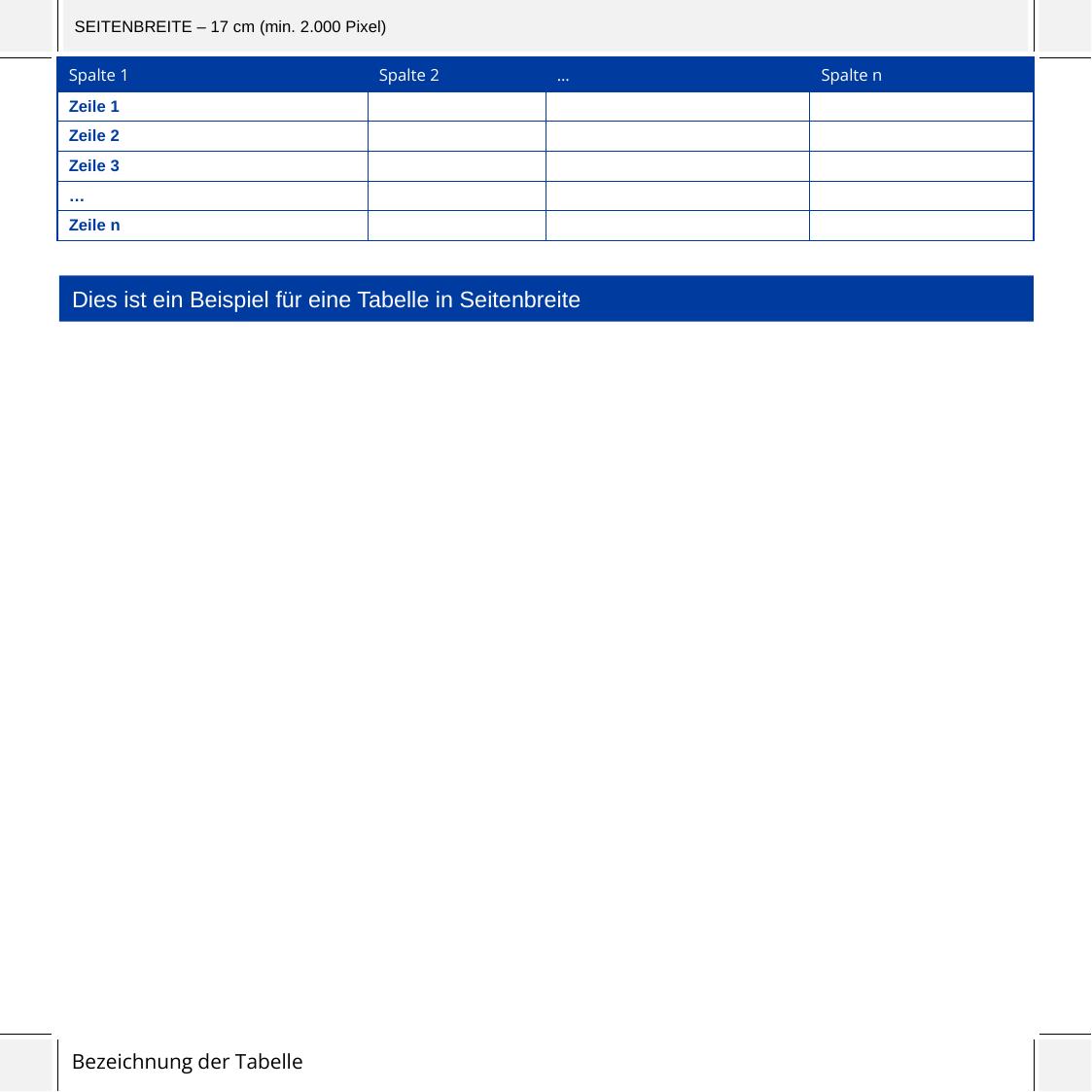

| Spalte 1 | Spalte 2 | … | Spalte n |
| --- | --- | --- | --- |
| Zeile 1 |  |  |  |
| Zeile 2 |  |  |  |
| Zeile 3 |  |  |  |
| … |  |  |  |
| Zeile n |  |  |  |
Dies ist ein Beispiel für eine Tabelle in Seitenbreite
# Bezeichnung der Tabelle